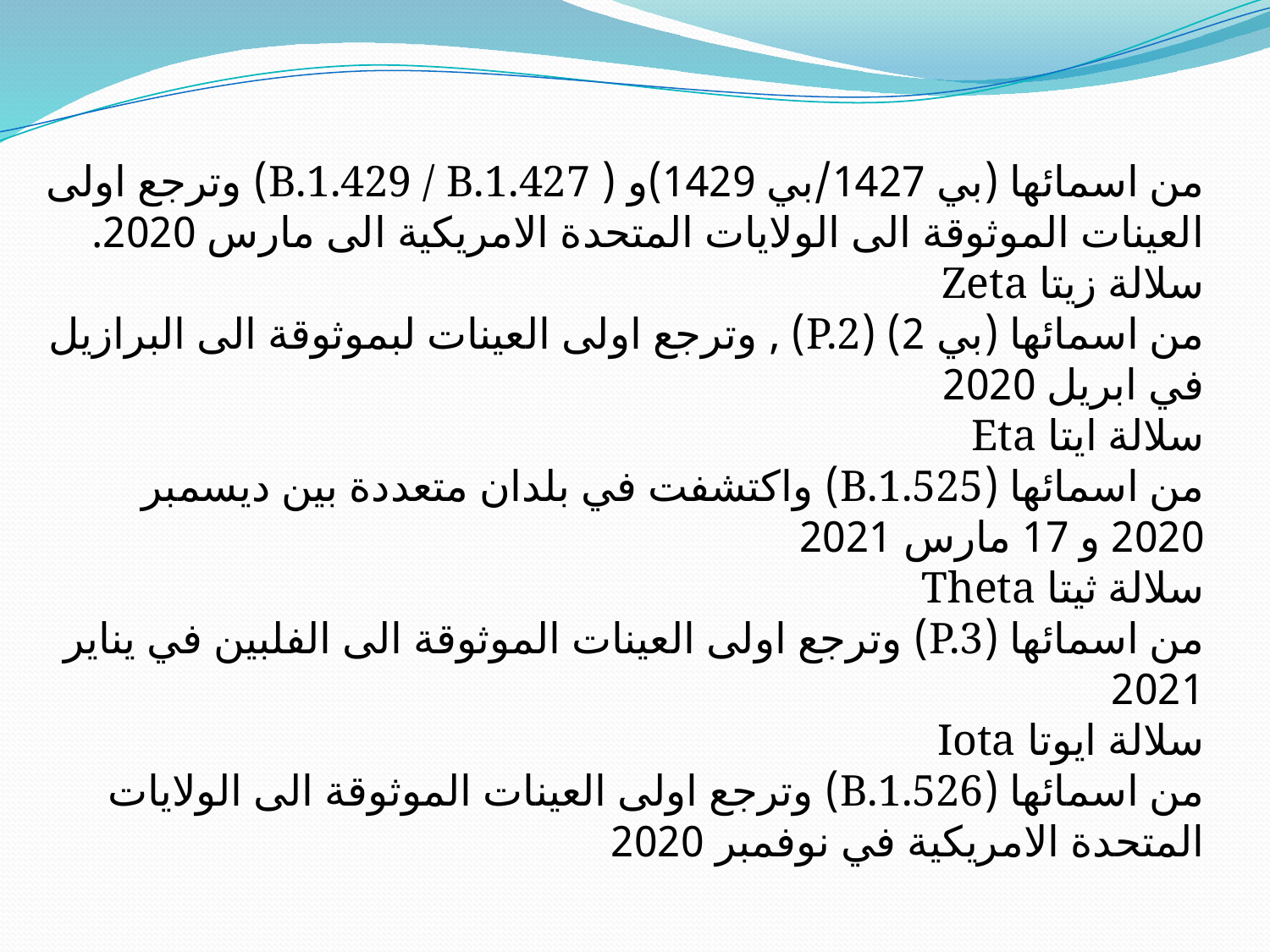

من اسمائها (بي 1427/بي 1429)و ( B.1.429 / B.1.427) وترجع اولى العينات الموثوقة الى الولايات المتحدة الامريكية الى مارس 2020.
سلالة زيتا Zeta
من اسمائها (بي 2) (P.2) , وترجع اولى العينات لبموثوقة الى البرازيل في ابريل 2020
سلالة ايتا Eta
من اسمائها (B.1.525) واكتشفت في بلدان متعددة بين ديسمبر 2020 و 17 مارس 2021
سلالة ثيتا Theta
من اسمائها (P.3) وترجع اولى العينات الموثوقة الى الفلبين في يناير 2021
سلالة ايوتا Iota
من اسمائها (B.1.526) وترجع اولى العينات الموثوقة الى الولايات المتحدة الامريكية في نوفمبر 2020